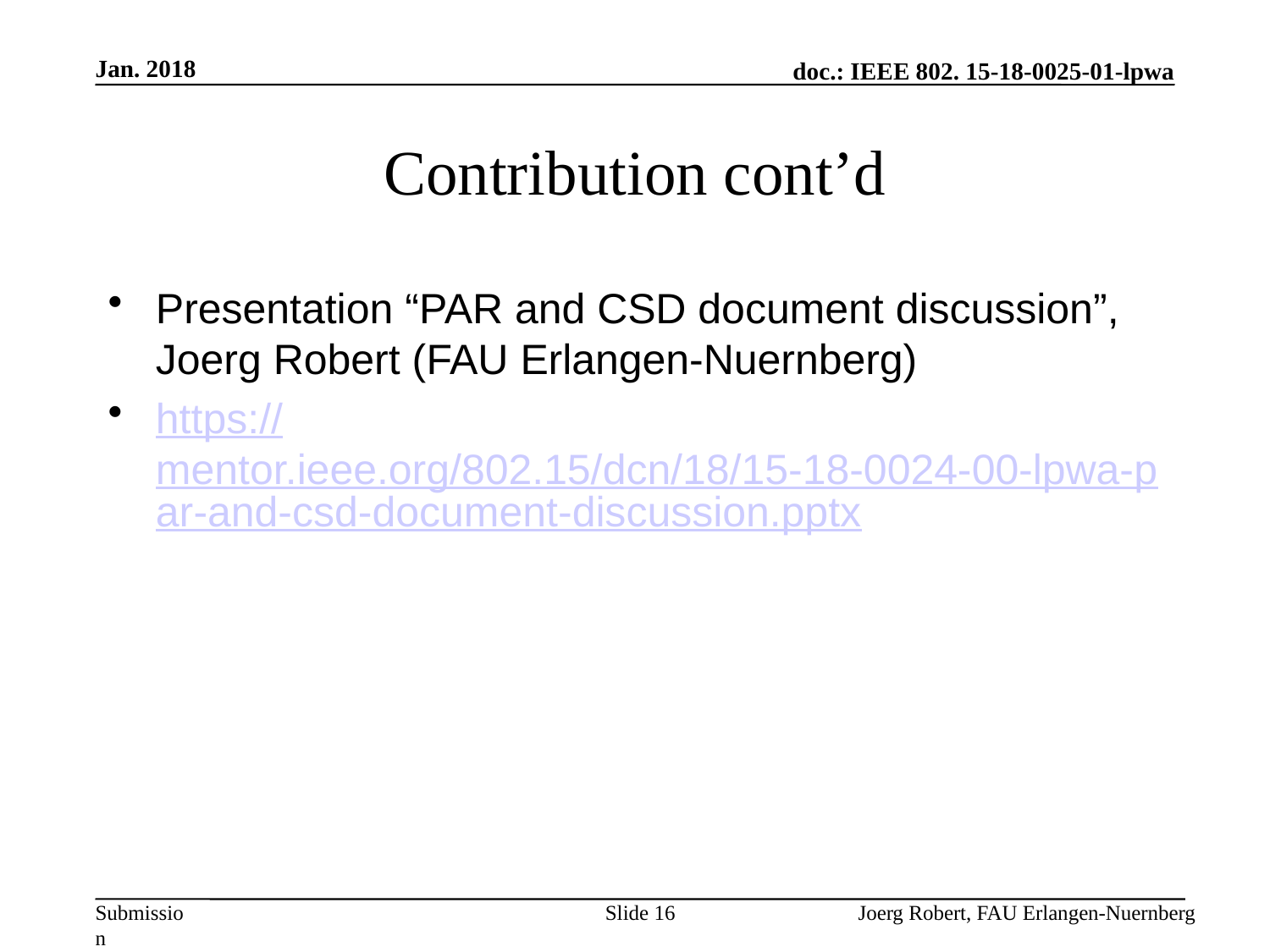

Jan. 2018
# Contribution cont’d
Presentation “PAR and CSD document discussion”, Joerg Robert (FAU Erlangen-Nuernberg)
https://mentor.ieee.org/802.15/dcn/18/15-18-0024-00-lpwa-par-and-csd-document-discussion.pptx

Slide 16
Joerg Robert, FAU Erlangen-Nuernberg